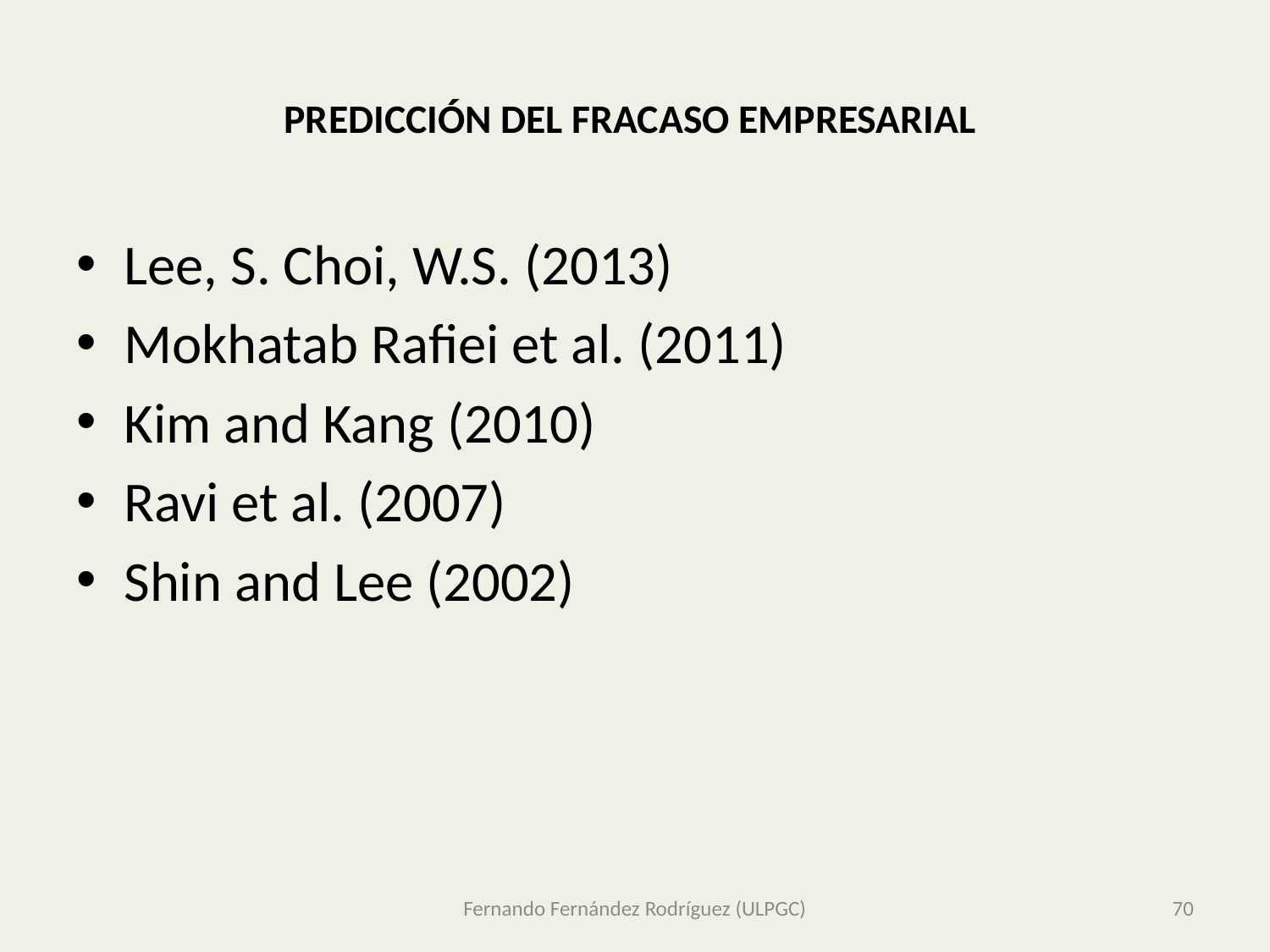

# PREDICCIÓN DEL FRACASO EMPRESARIAL
Lee, S. Choi, W.S. (2013)
Mokhatab Rafiei et al. (2011)
Kim and Kang (2010)
Ravi et al. (2007)
Shin and Lee (2002)

Fernando Fernández Rodríguez (ULPGC)
70